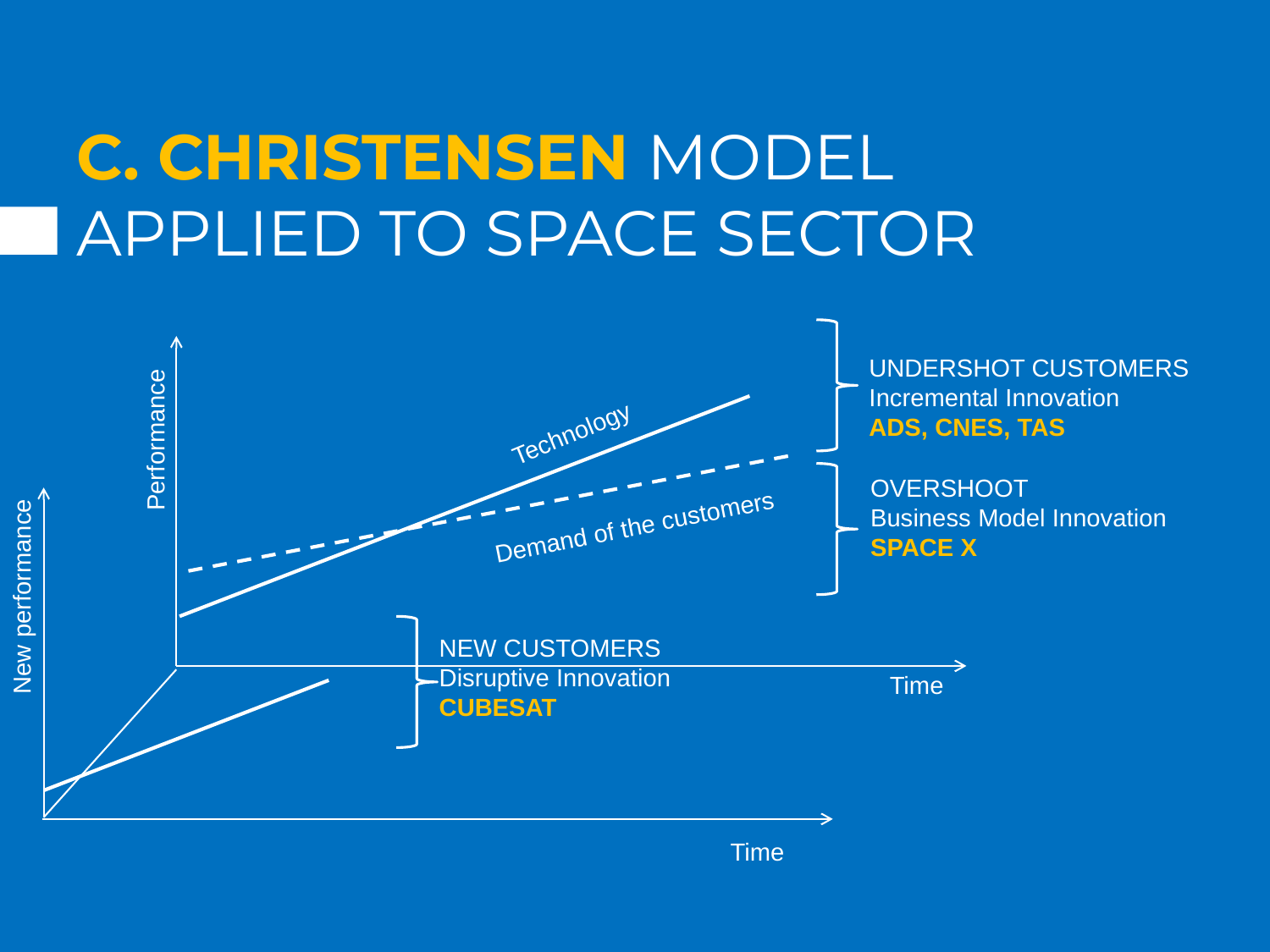

# C. CHRISTENSEN MODEL APPLIED TO SPACE SECTOR

UNDERSHOT CUSTOMERS
Incremental Innovation
ADS, CNES, TAS
Technology
Performance

OVERSHOOT
Business Model Innovation
SPACE X
New performance

NEW CUSTOMERS
Disruptive Innovation
CUBESAT
Time
Demand of the customers
Time